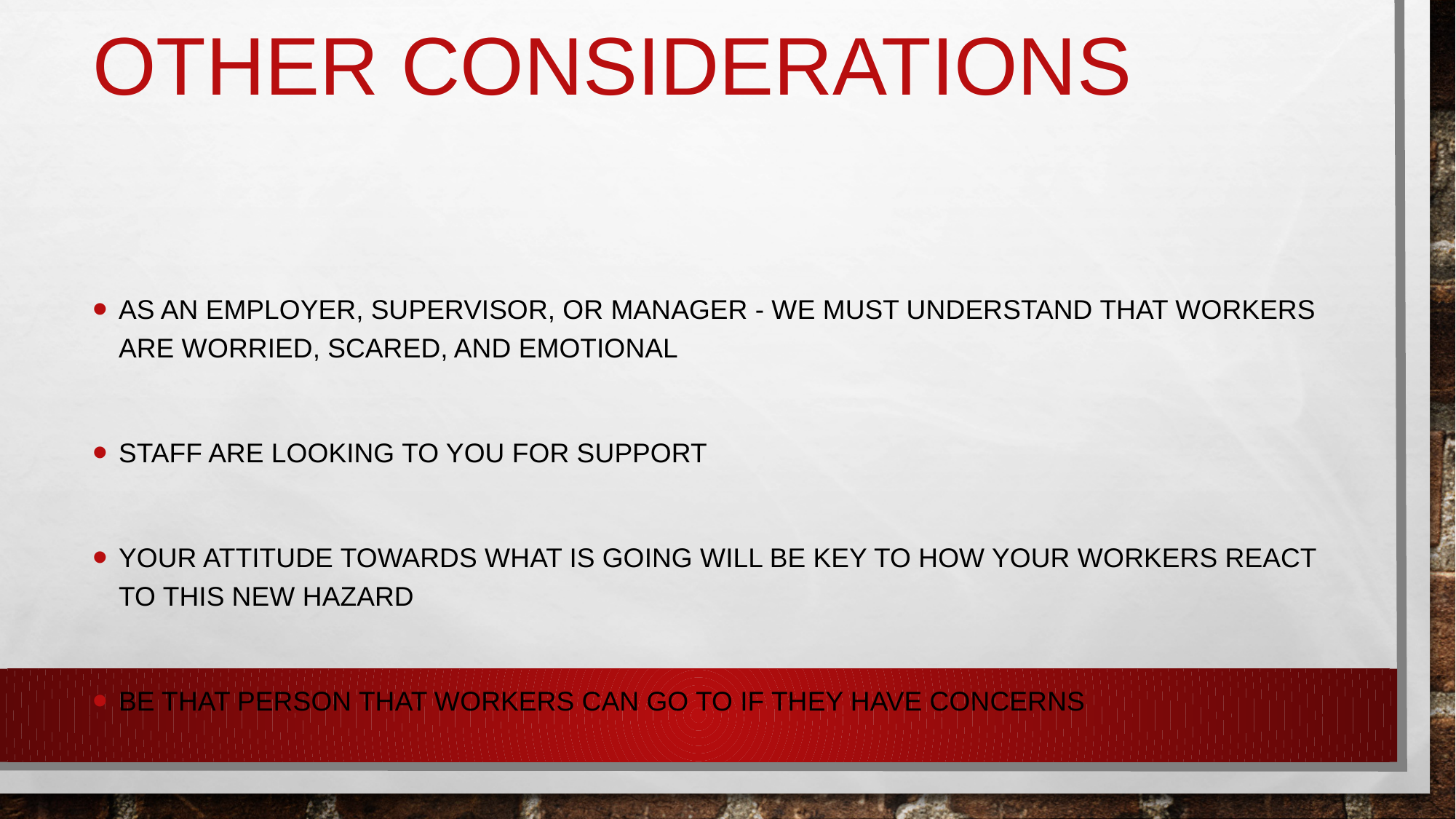

# Other Considerations
As an employer, supervisor, or manager - we must understand that workers are worried, scared, and emotional

Staff are looking to you for support

Your attitude towards what is going will be key to how your workers react to this new hazard

Be that person that workers can go to if they have concerns